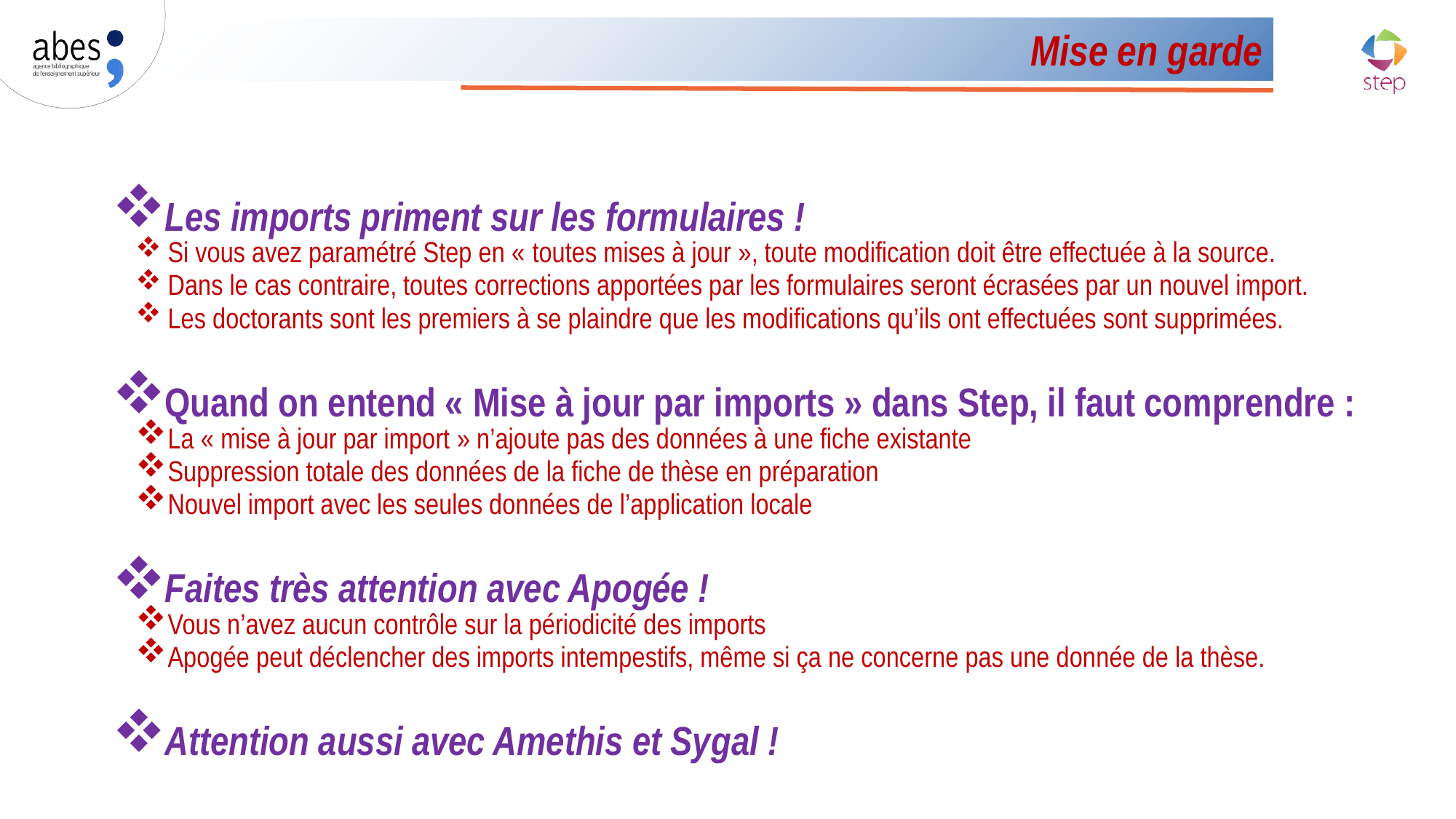

# Mise en garde

Les imports priment sur les formulaires !
Si vous avez paramétré Step en « toutes mises à jour », toute modification doit être effectuée à la source.
Dans le cas contraire, toutes corrections apportées par les formulaires seront écrasées par un nouvel import.
Les doctorants sont les premiers à se plaindre que les modifications qu’ils ont effectuées sont supprimées.

Quand on entend « Mise à jour par imports » dans Step, il faut comprendre :
La « mise à jour par import » n’ajoute pas des données à une fiche existante
Suppression totale des données de la fiche de thèse en préparation
Nouvel import avec les seules données de l’application locale

Faites très attention avec Apogée !
Vous n’avez aucun contrôle sur la périodicité des imports
Apogée peut déclencher des imports intempestifs, même si ça ne concerne pas une donnée de la thèse.

Attention aussi avec Amethis et Sygal !